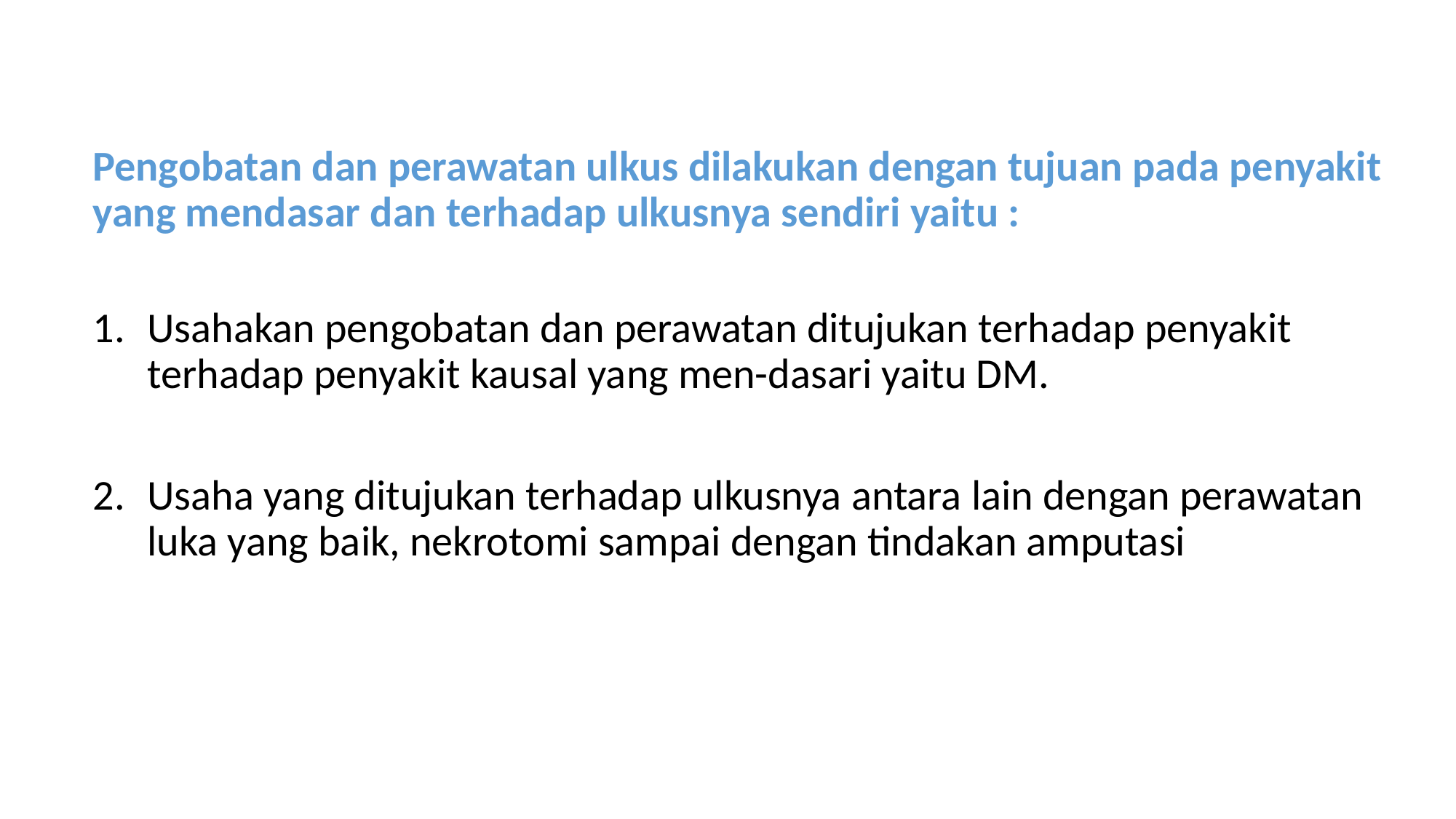

Pengobatan dan perawatan ulkus dilakukan dengan tujuan pada penyakit yang mendasar dan terhadap ulkusnya sendiri yaitu :

Usahakan pengobatan dan perawatan ditujukan terhadap penyakit terhadap penyakit kausal yang men-dasari yaitu DM.

Usaha yang ditujukan terhadap ulkusnya antara lain dengan perawatan luka yang baik, nekrotomi sampai dengan tindakan amputasi